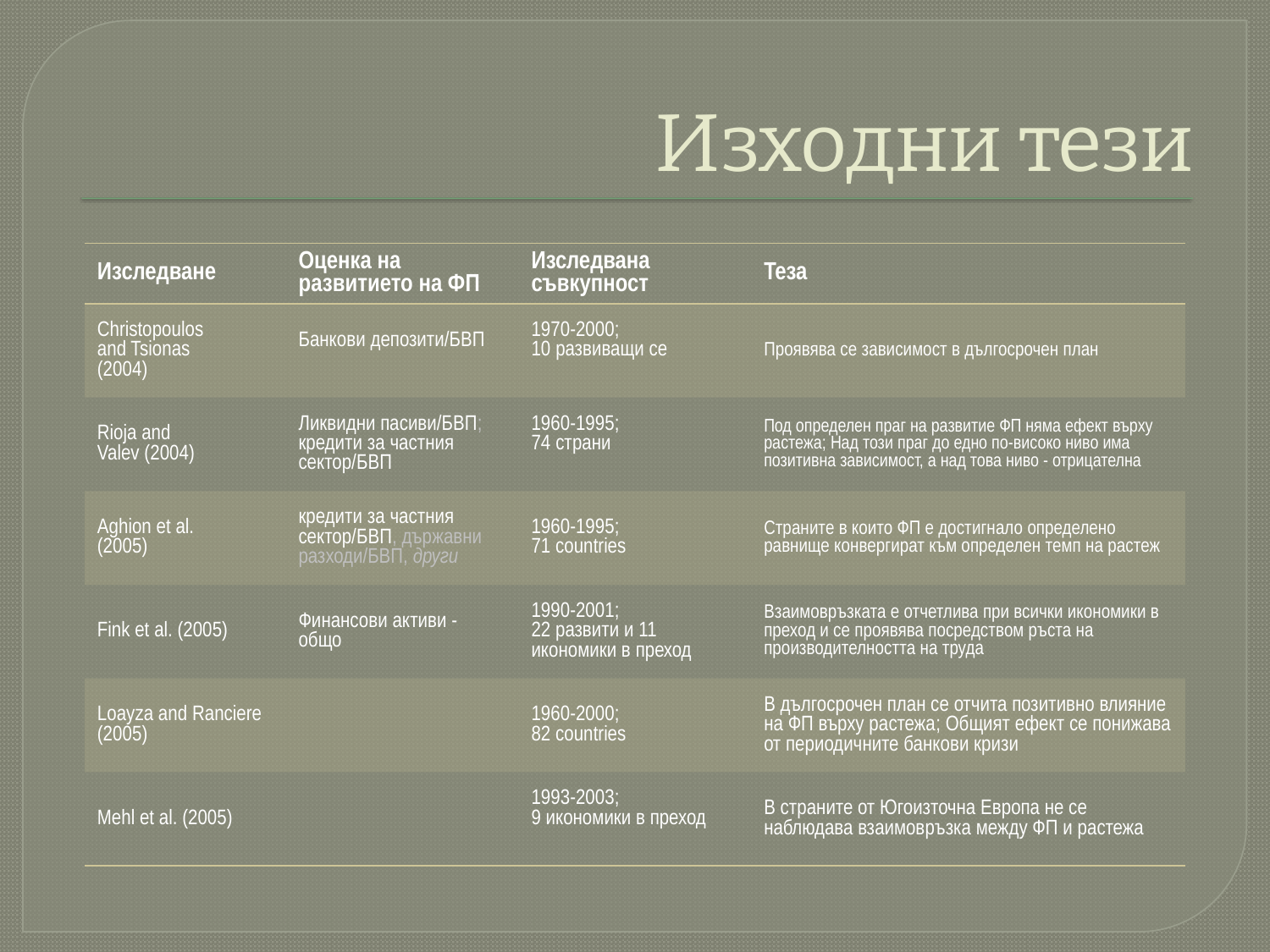

# Изходни тези
| Изследване | Оценка на развитието на ФП | Изследвана съвкупност | Теза |
| --- | --- | --- | --- |
| Christopoulos and Tsionas (2004) | Банкови депозити/БВП | 1970-2000; 10 развиващи се | Проявява се зависимост в дългосрочен план |
| Rioja and Valev (2004) | Ликвидни пасиви/БВП; кредити за частния сектор/БВП | 1960-1995; 74 страни | Под определен праг на развитие ФП няма ефект върху растежа; Над този праг до едно по-високо ниво има позитивна зависимост, а над това ниво - отрицателна |
| Aghion et al. (2005) | кредити за частния сектор/БВП, държавни разходи/БВП, други | 1960-1995; 71 countries | Страните в които ФП е достигнало определено равнище конвергират към определен темп на растеж |
| Fink et al. (2005) | Финансови активи - общо | 1990-2001; 22 развити и 11 икономики в преход | Взаимовръзката е отчетлива при всички икономики в преход и се проявява посредством ръста на производителността на труда |
| Loayza and Ranciere (2005) |  | 1960-2000; 82 countries | В дългосрочен план се отчита позитивно влияние на ФП върху растежа; Общият ефект се понижава от периодичните банкови кризи |
| Mehl et al. (2005) |  | 1993-2003; 9 икономики в преход | В страните от Югоизточна Европа не се наблюдава взаимовръзка между ФП и растежа |